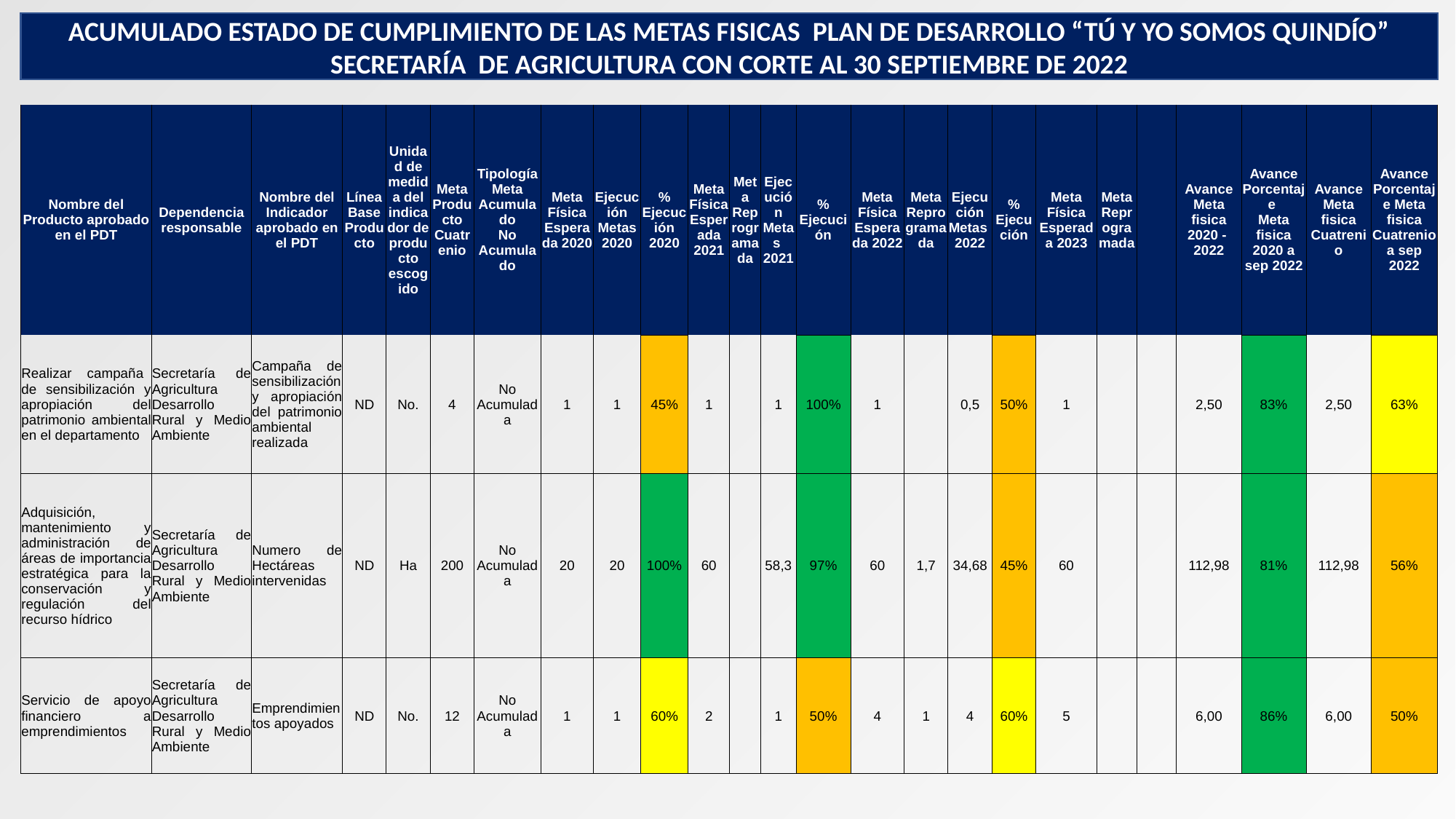

ACUMULADO ESTADO DE CUMPLIMIENTO DE LAS METAS FISICAS  PLAN DE DESARROLLO “TÚ Y YO SOMOS QUINDÍO”
SECRETARÍA  DE AGRICULTURA CON CORTE AL 30 SEPTIEMBRE DE 2022
| Nombre del Producto aprobado en el PDT | Dependencia responsable | Nombre del Indicador aprobado en el PDT | Línea Base Producto | Unidad de medida del indicador de producto escogido | Meta Producto Cuatrenio | Tipología Meta Acumulado No Acumulado | Meta Física Esperada 2020 | Ejecución Metas 2020 | % Ejecución 2020 | Meta Física Esperada 2021 | Meta Reprogramada | Ejecución Metas 2021 | % Ejecución | Meta Física Esperada 2022 | Meta Reprogramada | Ejecución Metas 2022 | % Ejecución | Meta Física Esperada 2023 | Meta Reprogramada |  | Avance Meta fisica 2020 - 2022 | Avance Porcentaje Meta fisica 2020 a sep 2022 | Avance Meta fisica Cuatrenio | Avance Porcentaje Meta fisica Cuatrenio a sep 2022 |
| --- | --- | --- | --- | --- | --- | --- | --- | --- | --- | --- | --- | --- | --- | --- | --- | --- | --- | --- | --- | --- | --- | --- | --- | --- |
| Realizar campaña de sensibilización y apropiación del patrimonio ambiental en el departamento | Secretaría de Agricultura Desarrollo Rural y Medio Ambiente | Campaña de sensibilización y apropiación del patrimonio ambiental realizada | ND | No. | 4 | No Acumulada | 1 | 1 | 45% | 1 |  | 1 | 100% | 1 |  | 0,5 | 50% | 1 |  |  | 2,50 | 83% | 2,50 | 63% |
| Adquisición, mantenimiento y administración de áreas de importancia estratégica para la conservación y regulación del recurso hídrico | Secretaría de Agricultura Desarrollo Rural y Medio Ambiente | Numero de Hectáreas intervenidas | ND | Ha | 200 | No Acumulada | 20 | 20 | 100% | 60 |  | 58,3 | 97% | 60 | 1,7 | 34,68 | 45% | 60 |  |  | 112,98 | 81% | 112,98 | 56% |
| Servicio de apoyo financiero a emprendimientos | Secretaría de Agricultura Desarrollo Rural y Medio Ambiente | Emprendimientos apoyados | ND | No. | 12 | No Acumulada | 1 | 1 | 60% | 2 |  | 1 | 50% | 4 | 1 | 4 | 60% | 5 |  |  | 6,00 | 86% | 6,00 | 50% |